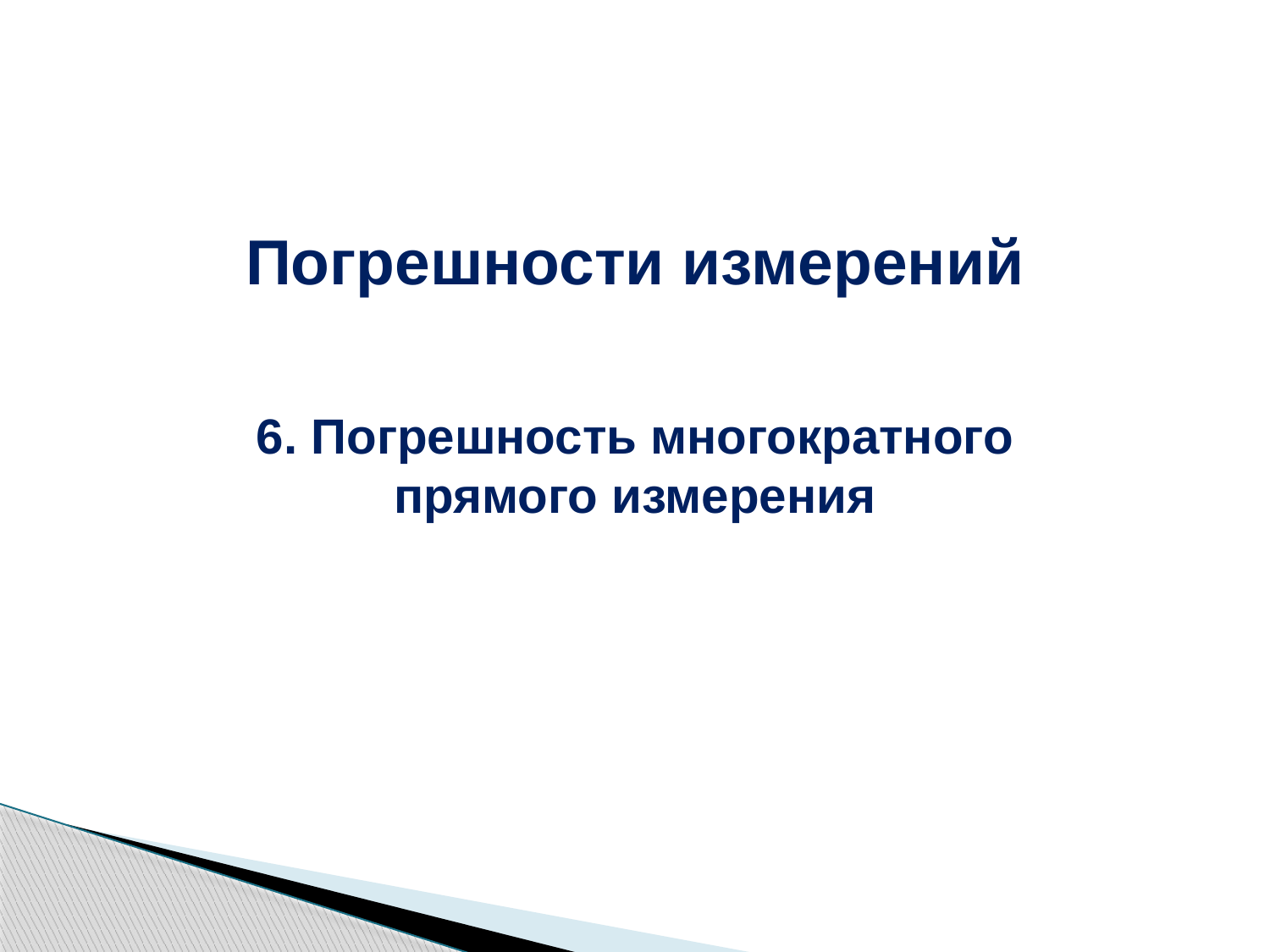

Погрешности измерений
6. Погрешность многократного
прямого измерения